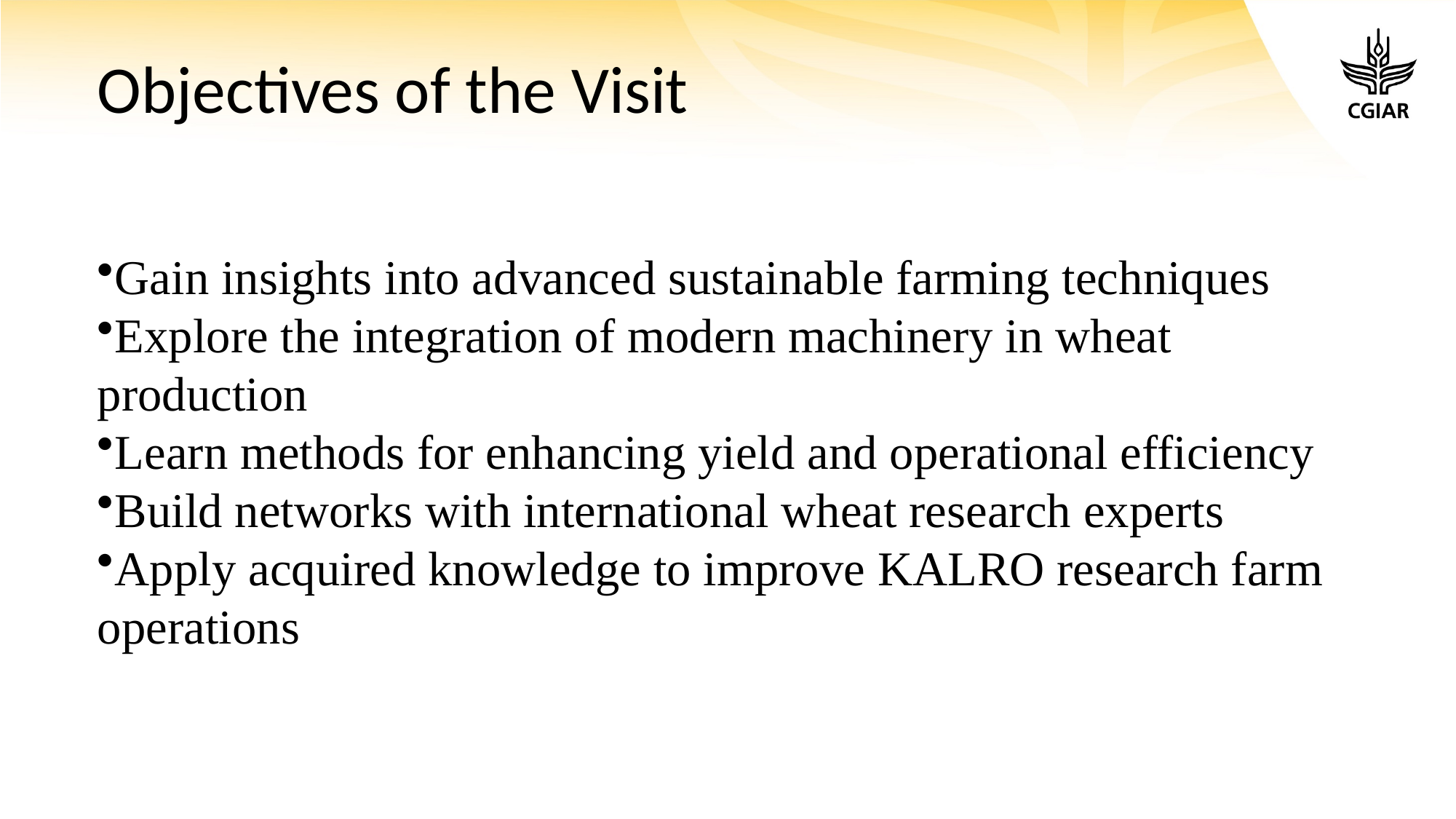

# Objectives of the Visit
Gain insights into advanced sustainable farming techniques
Explore the integration of modern machinery in wheat production
Learn methods for enhancing yield and operational efficiency
Build networks with international wheat research experts
Apply acquired knowledge to improve KALRO research farm operations